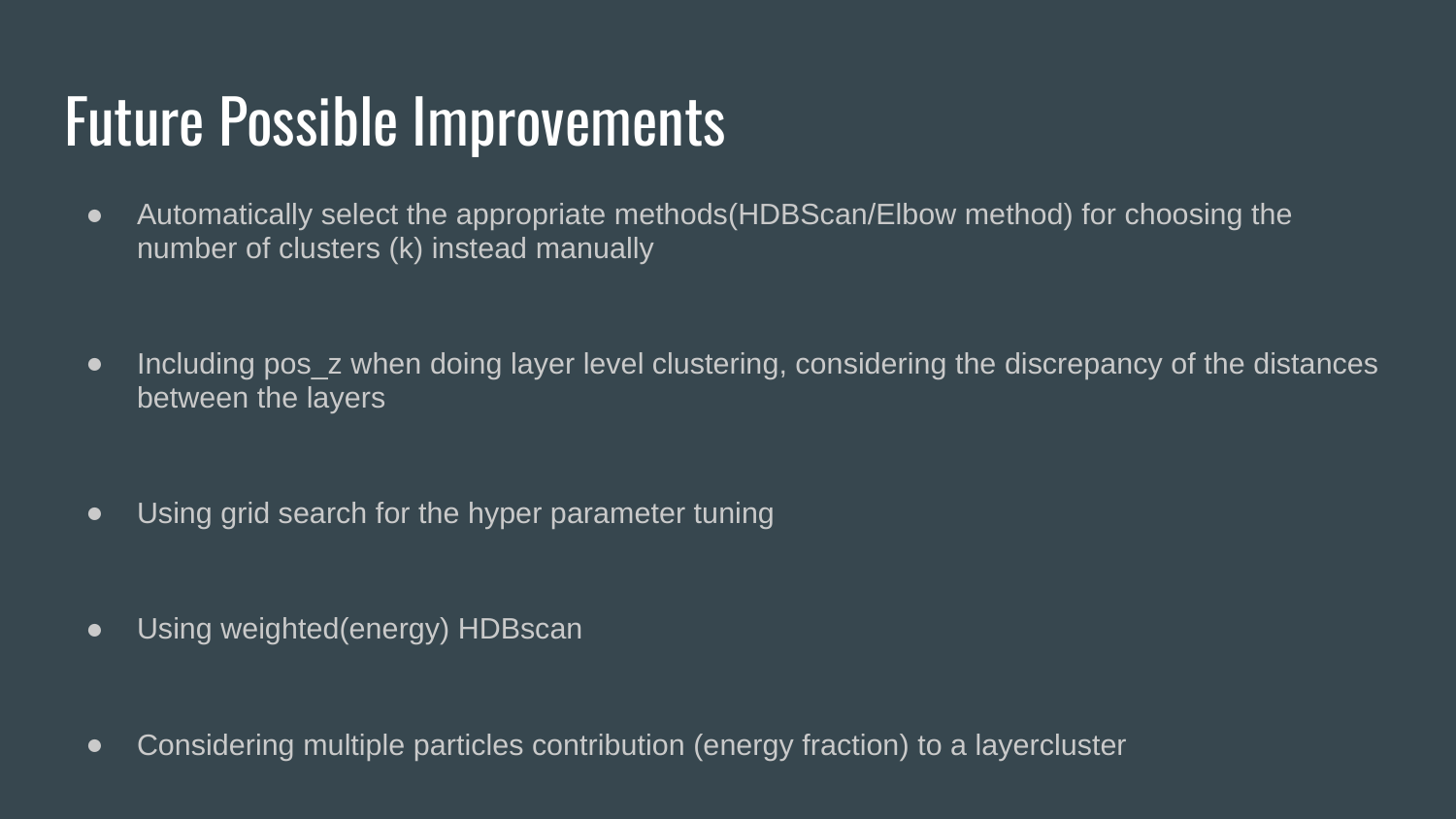

# Future Possible Improvements

Automatically select the appropriate methods(HDBScan/Elbow method) for choosing the number of clusters (k) instead manually

Including pos_z when doing layer level clustering, considering the discrepancy of the distances between the layers

Using grid search for the hyper parameter tuning

Using weighted(energy) HDBscan

Considering multiple particles contribution (energy fraction) to a layercluster